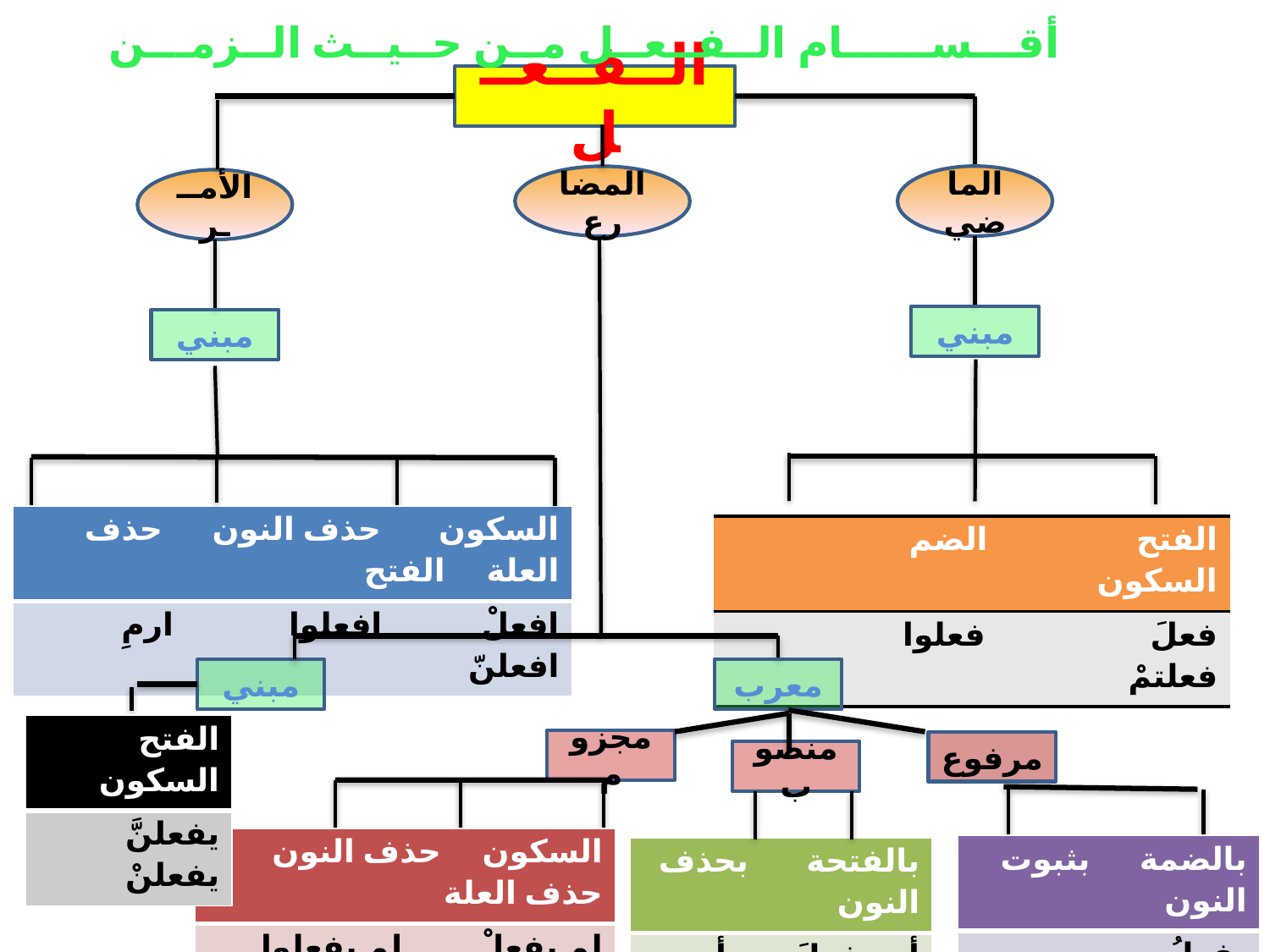

أقـــســــــام الــفــعــل مــن حــيــث الــزمـــن
الــفــعــل
الماضي
المضارع
الأمـــر
مبني
مبني
| السكون حذف النون حذف العلة الفتح |
| --- |
| افعلْ افعلوا ارمِ افعلنّ |
| الفتح الضم السكون |
| --- |
| فعلَ فعلوا فعلتمْ |
مبني
معرب
| الفتح السكون |
| --- |
| يفعلنَّ يفعلنْ |
مجزوم
مرفوع
منصوب
| السكون حذف النون حذف العلة |
| --- |
| لم يفعلْ لم يفعلوا لم يرمِ |
| بالضمة بثبوت النون |
| --- |
| يفعلُ يفعلون |
| بالفتحة بحذف النون |
| --- |
| أن يفعلَ أن يفعلوا |